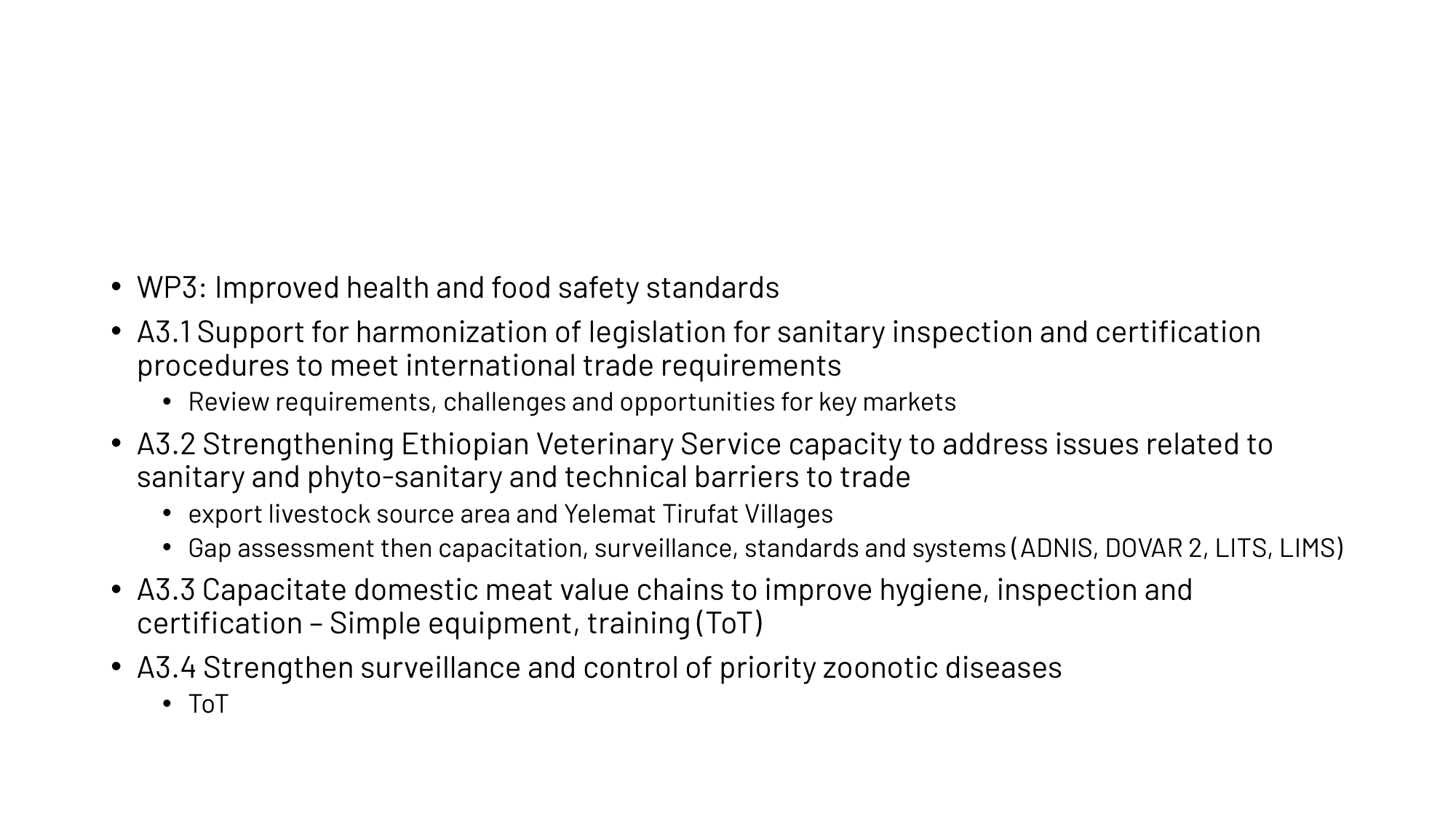

#

WP3: Improved health and food safety standards
A3.1 Support for harmonization of legislation for sanitary inspection and certification procedures to meet international trade requirements
Review requirements, challenges and opportunities for key markets
A3.2 Strengthening Ethiopian Veterinary Service capacity to address issues related to sanitary and phyto-sanitary and technical barriers to trade
export livestock source area and Yelemat Tirufat Villages
Gap assessment then capacitation, surveillance, standards and systems (ADNIS, DOVAR 2, LITS, LIMS)
A3.3 Capacitate domestic meat value chains to improve hygiene, inspection and certification – Simple equipment, training (ToT)
A3.4 Strengthen surveillance and control of priority zoonotic diseases
ToT